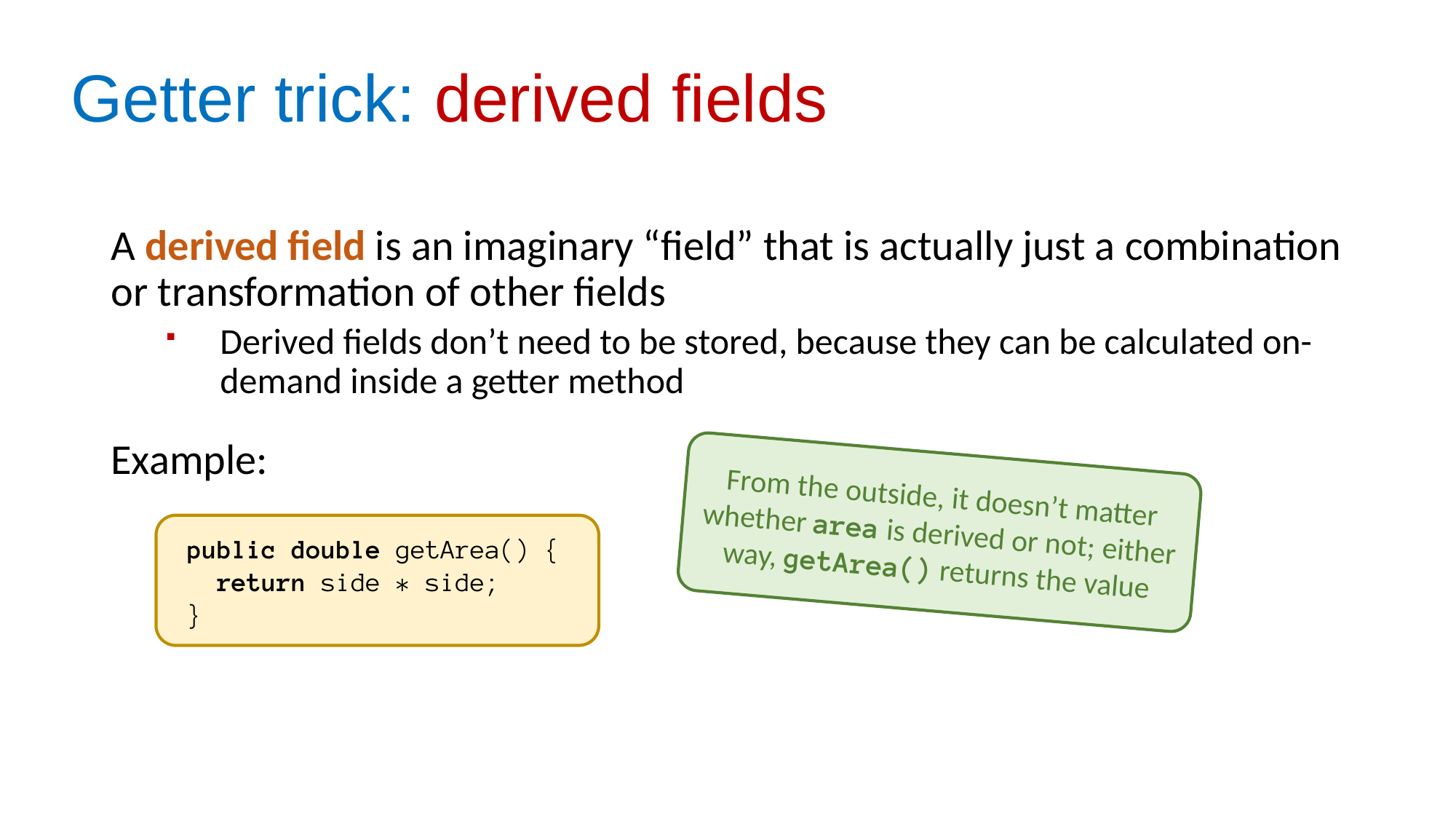

# Getter trick: derived fields
A derived field is an imaginary “field” that is actually just a combination or transformation of other fields
Derived fields don’t need to be stored, because they can be calculated on-demand inside a getter method
Example:
From the outside, it doesn’t matter whether area is derived or not; either way, getArea() returns the value
 public double getArea() {
   return side * side;
 }